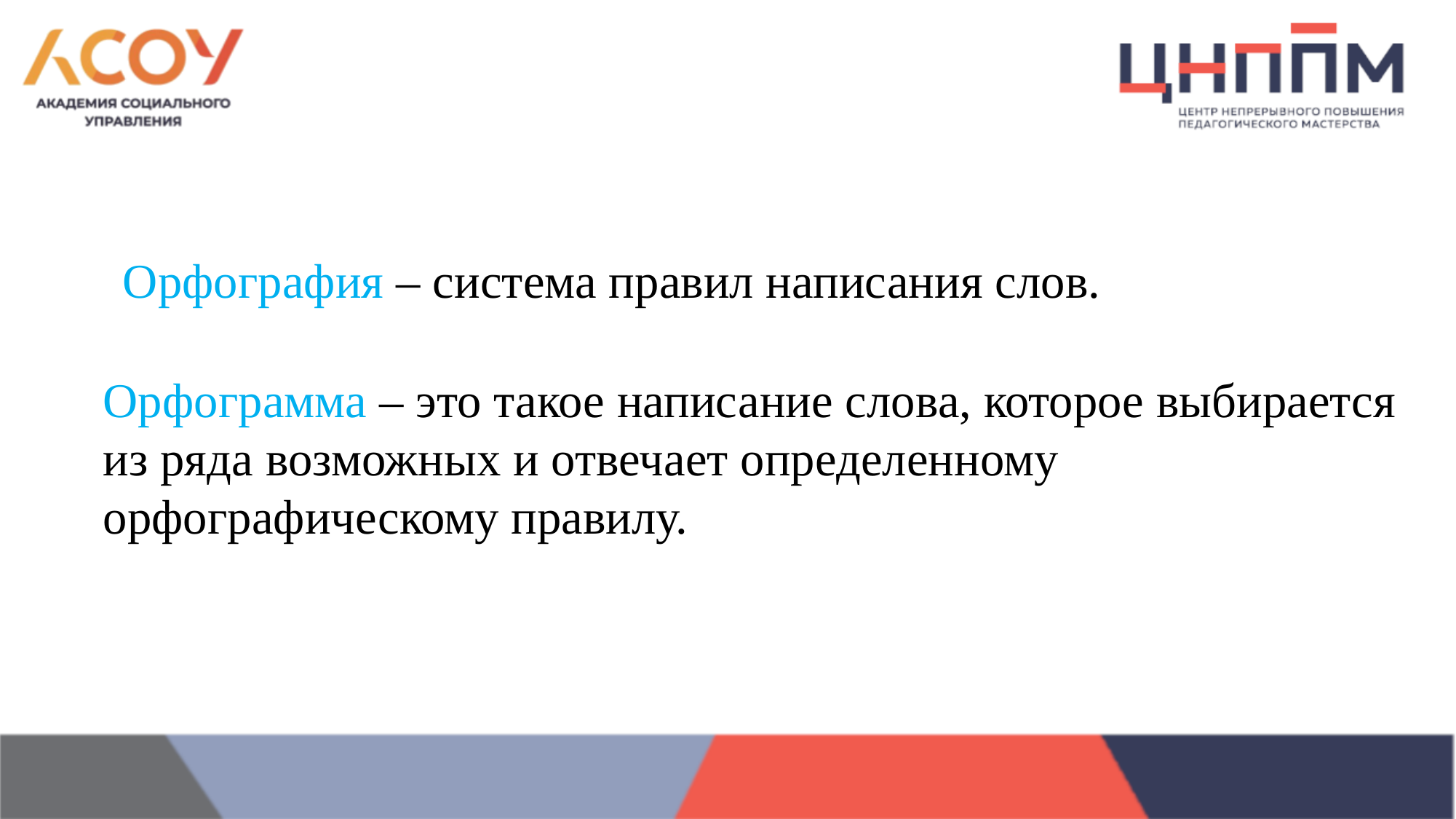

Орфография – система правил написания слов.
Орфограмма – это такое написание слова, которое выбирается из ряда возможных и отвечает определенному орфографическому правилу.